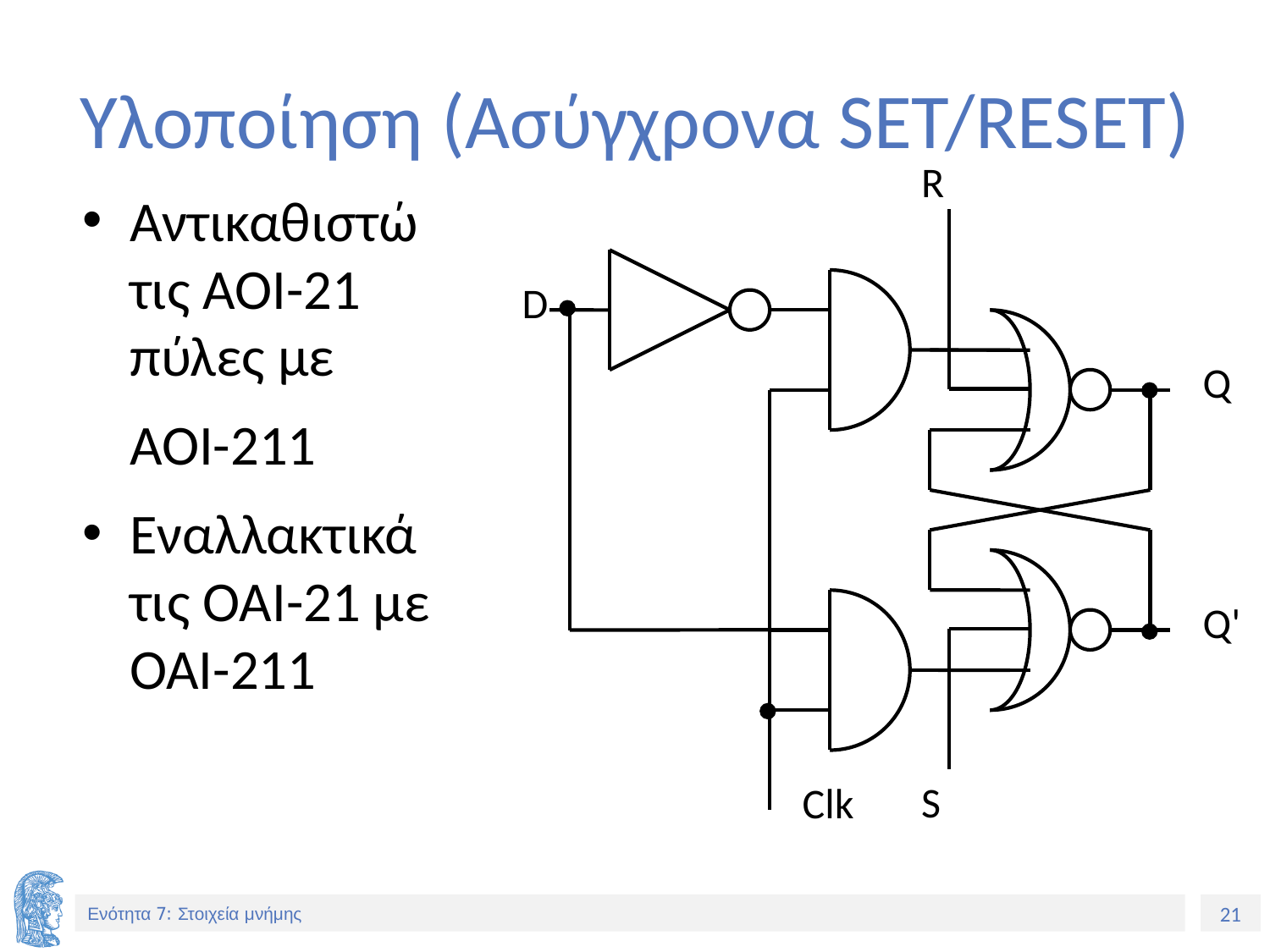

# Υλοποίηση (Ασύγχρονα SET/RESET)
R

D

Q

Q'

S
Clk
Αντικαθιστώ τις ΑΟΙ-21 πύλες με
	ΑΟΙ-211
Εναλλακτικά τις ΟΑΙ-21 με ΟΑΙ-211